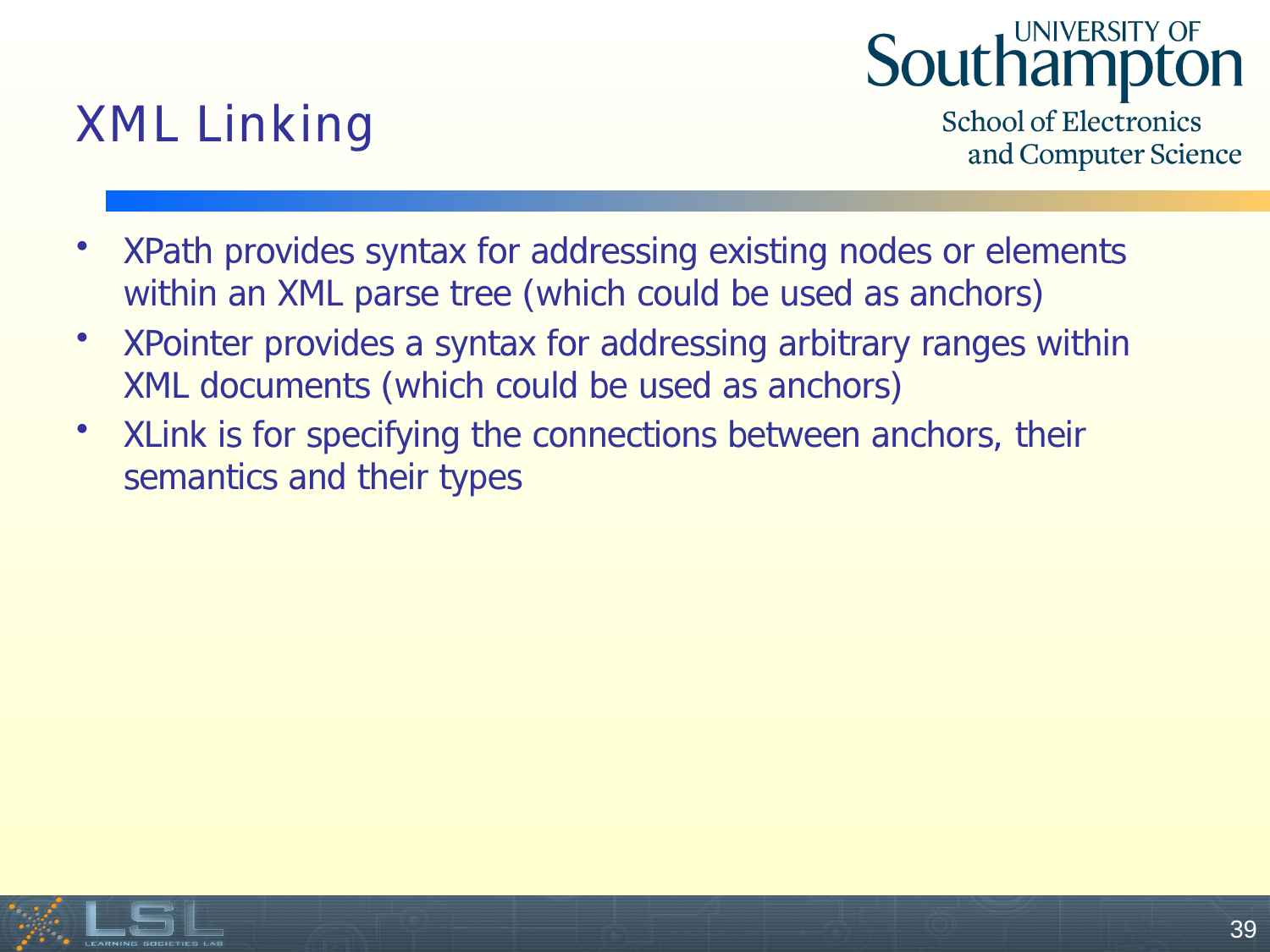

# XML Linking
XPath provides syntax for addressing existing nodes or elements within an XML parse tree (which could be used as anchors)
XPointer provides a syntax for addressing arbitrary ranges within XML documents (which could be used as anchors)
XLink is for specifying the connections between anchors, their semantics and their types